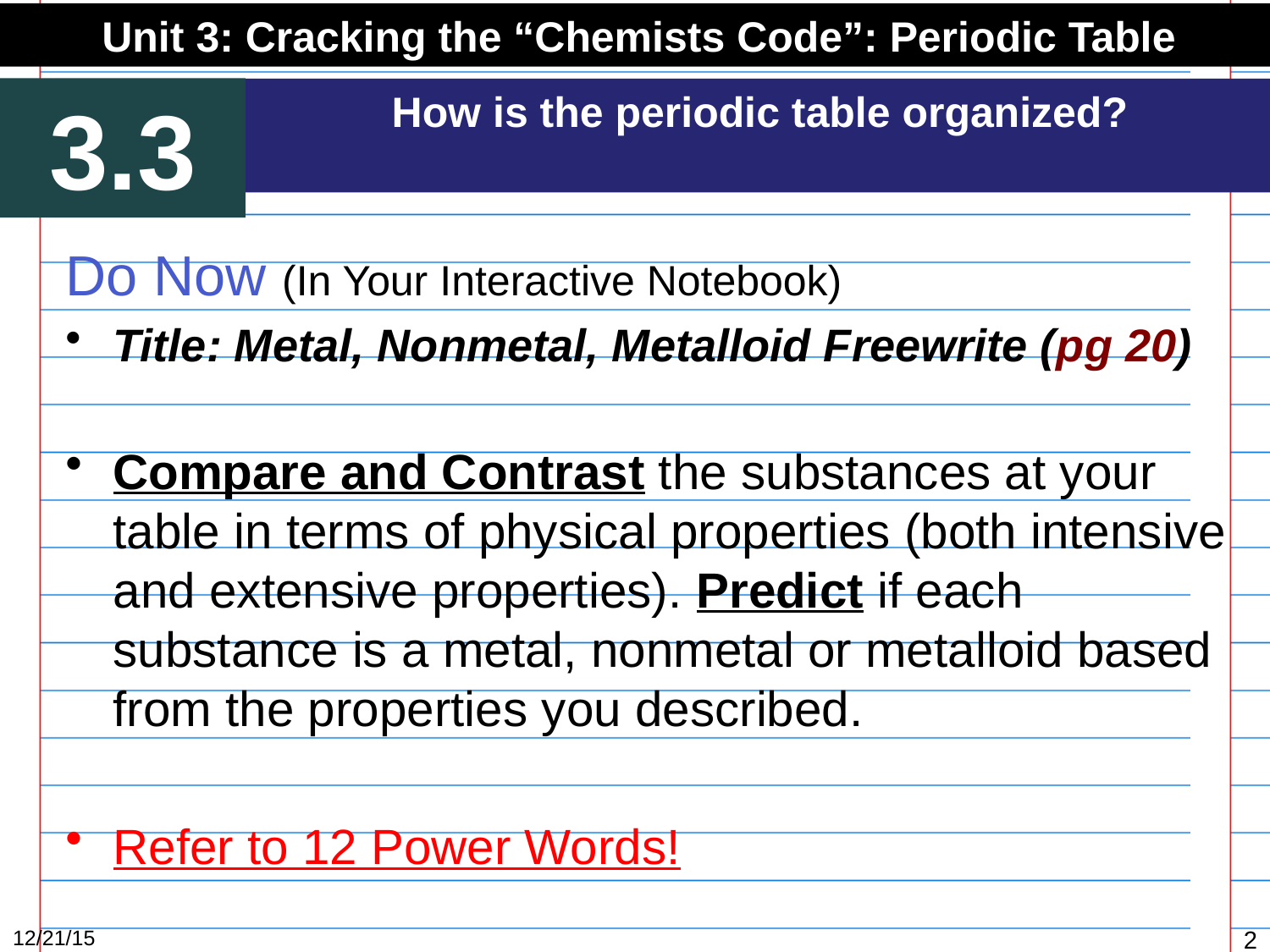

Unit 3: Cracking the “Chemists Code”: Periodic Table
3.3
How is the periodic table organized?

Do Now (In Your Interactive Notebook)
Title: Metal, Nonmetal, Metalloid Freewrite (pg 20)

Compare and Contrast the substances at your table in terms of physical properties (both intensive and extensive properties). Predict if each substance is a metal, nonmetal or metalloid based from the properties you described.

Refer to 12 Power Words!

12/21/15
2